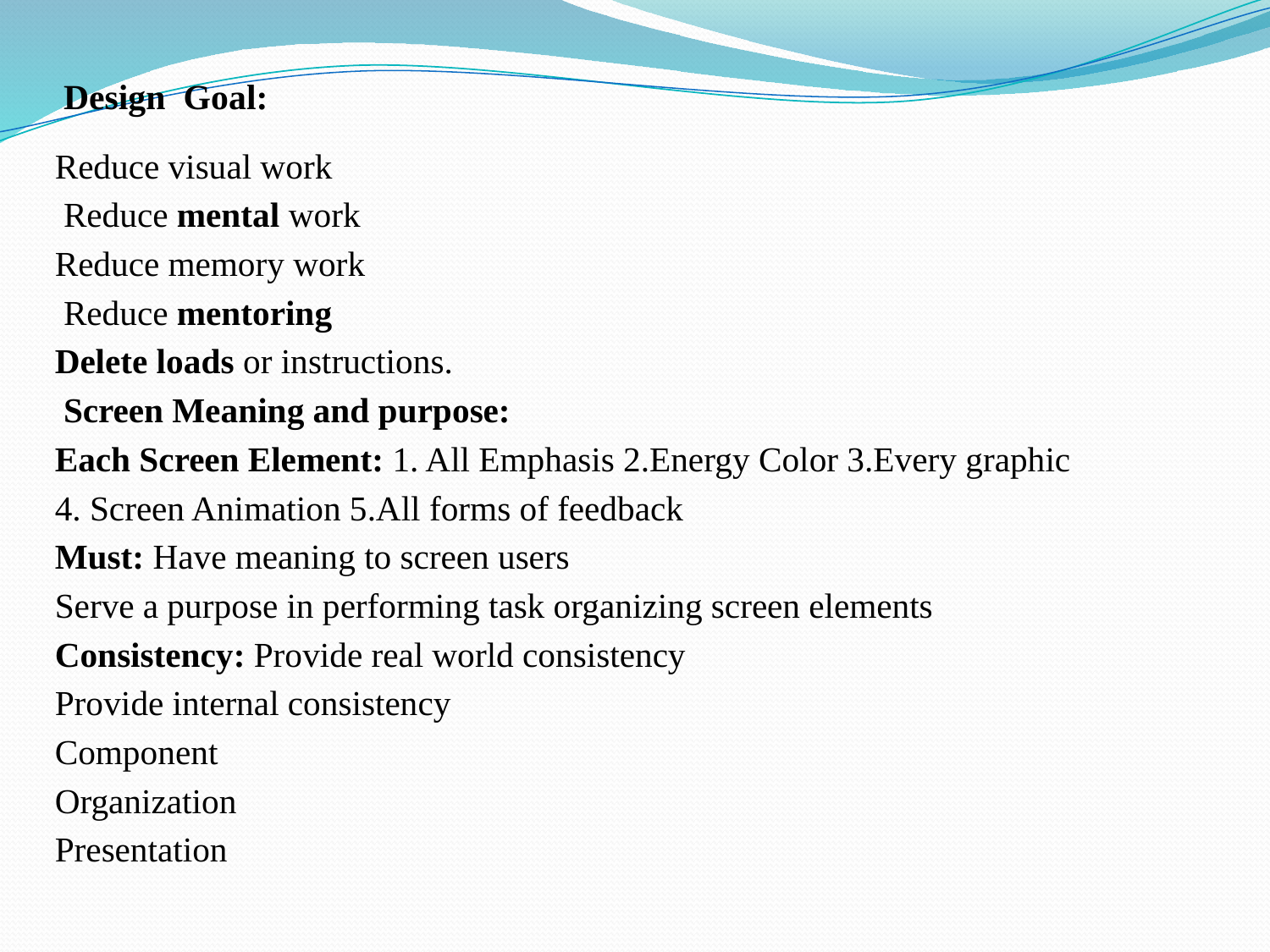

# Design  Goal:
Reduce visual work
 Reduce mental work
Reduce memory work
 Reduce mentoring
Delete loads or instructions.
 Screen Meaning and purpose:
Each Screen Element: 1. All Emphasis 2.Energy Color 3.Every graphic
4. Screen Animation 5.All forms of feedback
Must: Have meaning to screen users
Serve a purpose in performing task organizing screen elements
Consistency: Provide real world consistency
Provide internal consistency
Component
Organization
Presentation